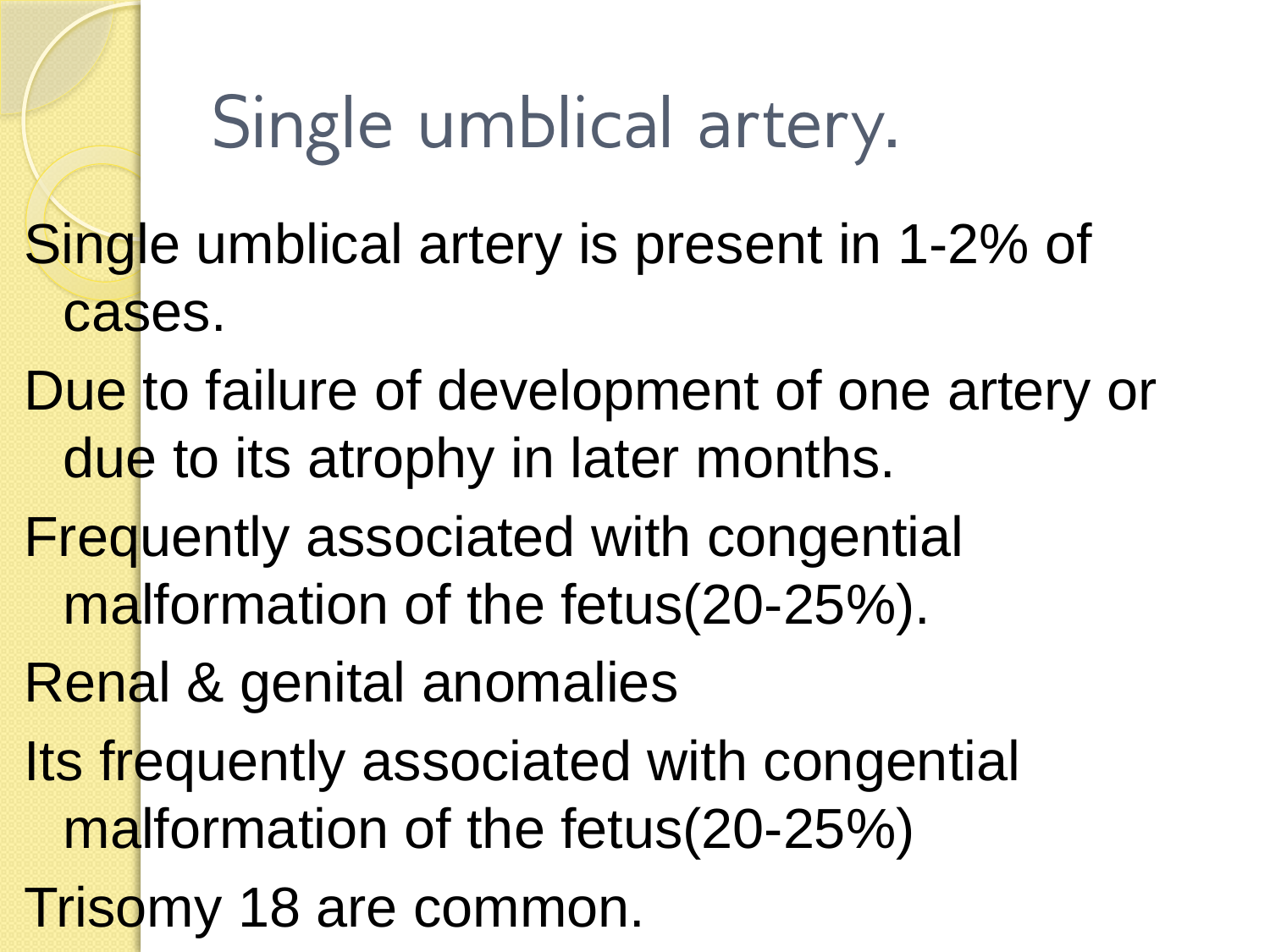

# Single umblical artery.
Single umblical artery is present in 1-2% of cases.
Due to failure of development of one artery or due to its atrophy in later months.
Frequently associated with congential malformation of the fetus(20-25%).
Renal & genital anomalies
Its frequently associated with congential malformation of the fetus(20-25%)
Trisomy 18 are common.